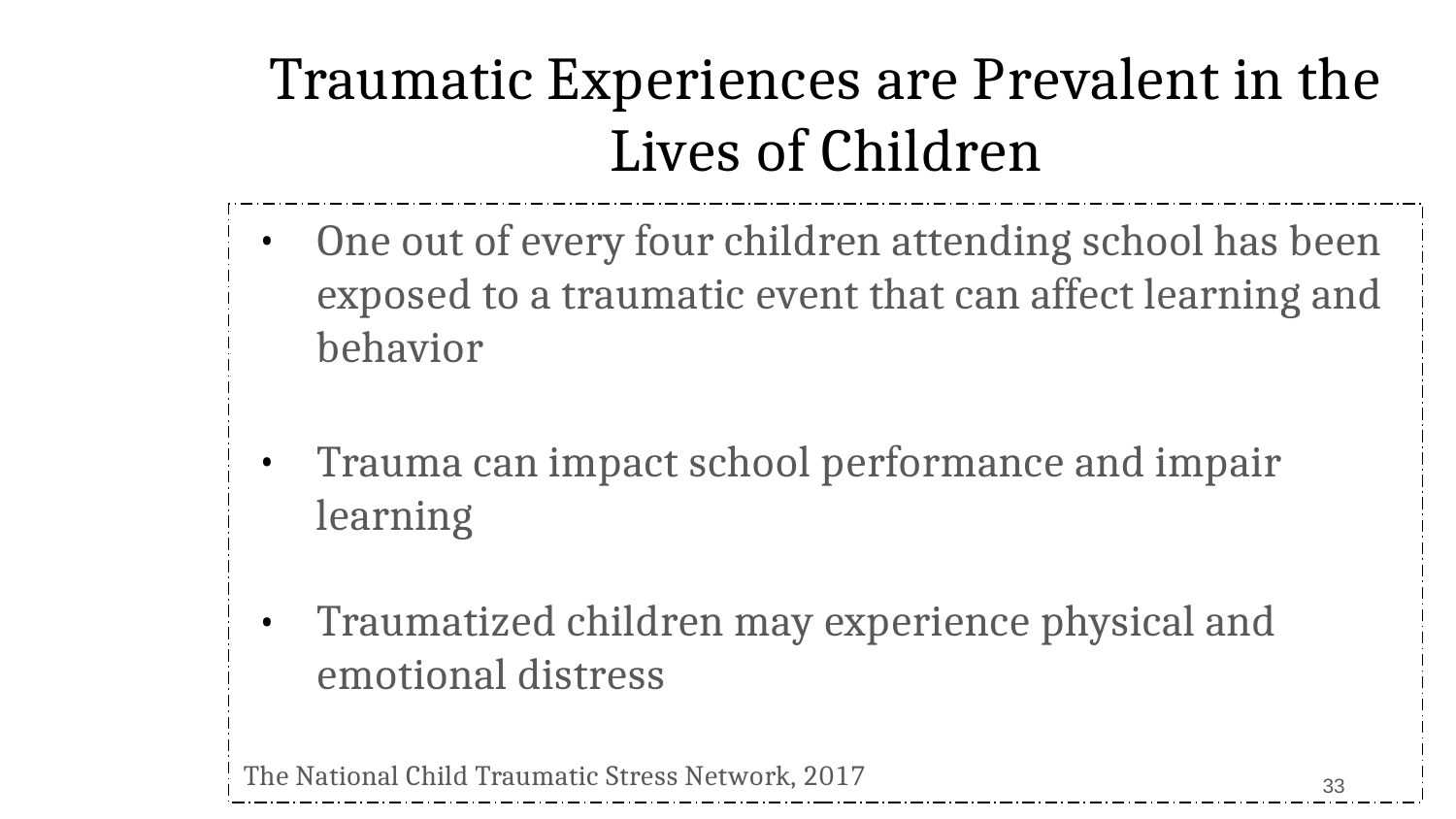

# Traumatic Experiences are Prevalent in the Lives of Children

One out of every four children attending school has been exposed to a traumatic event that can affect learning and behavior

Trauma can impact school performance and impair learning

Traumatized children may experience physical and emotional distress

The National Child Traumatic Stress Network, 2017
33